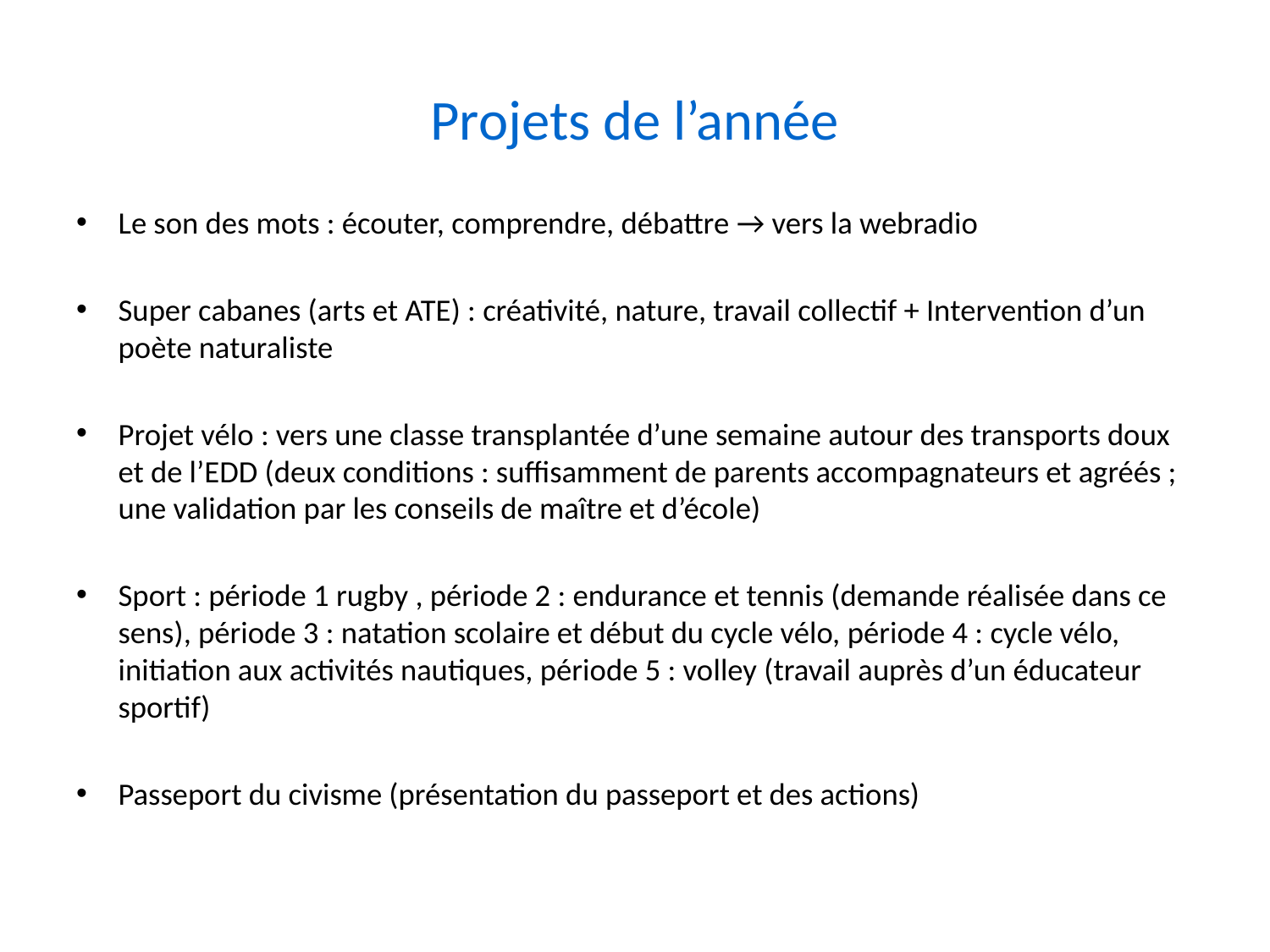

# Projets de l’année
Le son des mots : écouter, comprendre, débattre → vers la webradio

Super cabanes (arts et ATE) : créativité, nature, travail collectif + Intervention d’un poète naturaliste

Projet vélo : vers une classe transplantée d’une semaine autour des transports doux et de l’EDD (deux conditions : suffisamment de parents accompagnateurs et agréés ; une validation par les conseils de maître et d’école)

Sport : période 1 rugby , période 2 : endurance et tennis (demande réalisée dans ce sens), période 3 : natation scolaire et début du cycle vélo, période 4 : cycle vélo, initiation aux activités nautiques, période 5 : volley (travail auprès d’un éducateur sportif)

Passeport du civisme (présentation du passeport et des actions)